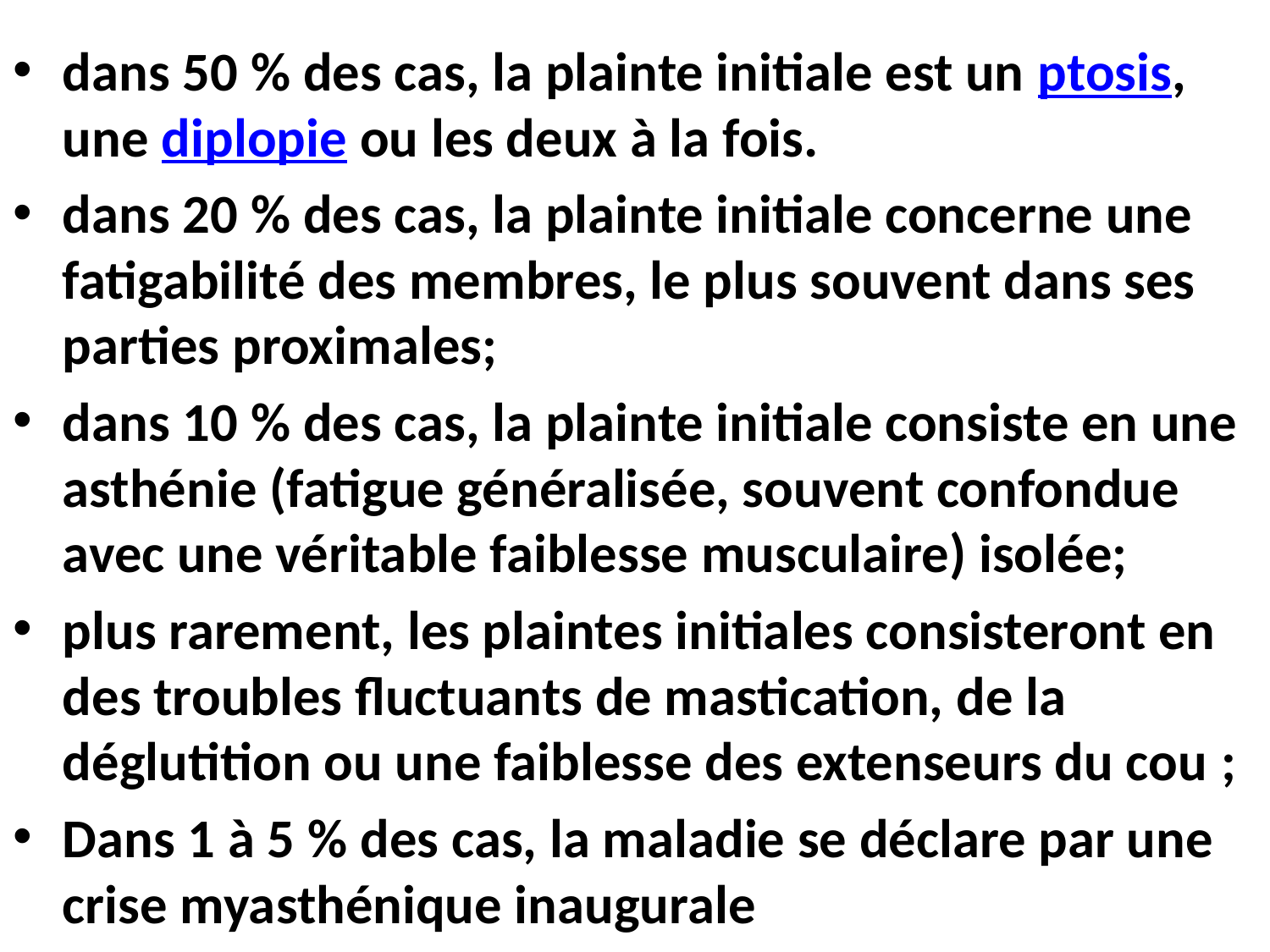

dans 50 % des cas, la plainte initiale est un ptosis, une diplopie ou les deux à la fois.
dans 20 % des cas, la plainte initiale concerne une fatigabilité des membres, le plus souvent dans ses parties proximales;
dans 10 % des cas, la plainte initiale consiste en une asthénie (fatigue généralisée, souvent confondue avec une véritable faiblesse musculaire) isolée;
plus rarement, les plaintes initiales consisteront en des troubles fluctuants de mastication, de la déglutition ou une faiblesse des extenseurs du cou ;
Dans 1 à 5 % des cas, la maladie se déclare par une crise myasthénique inaugurale